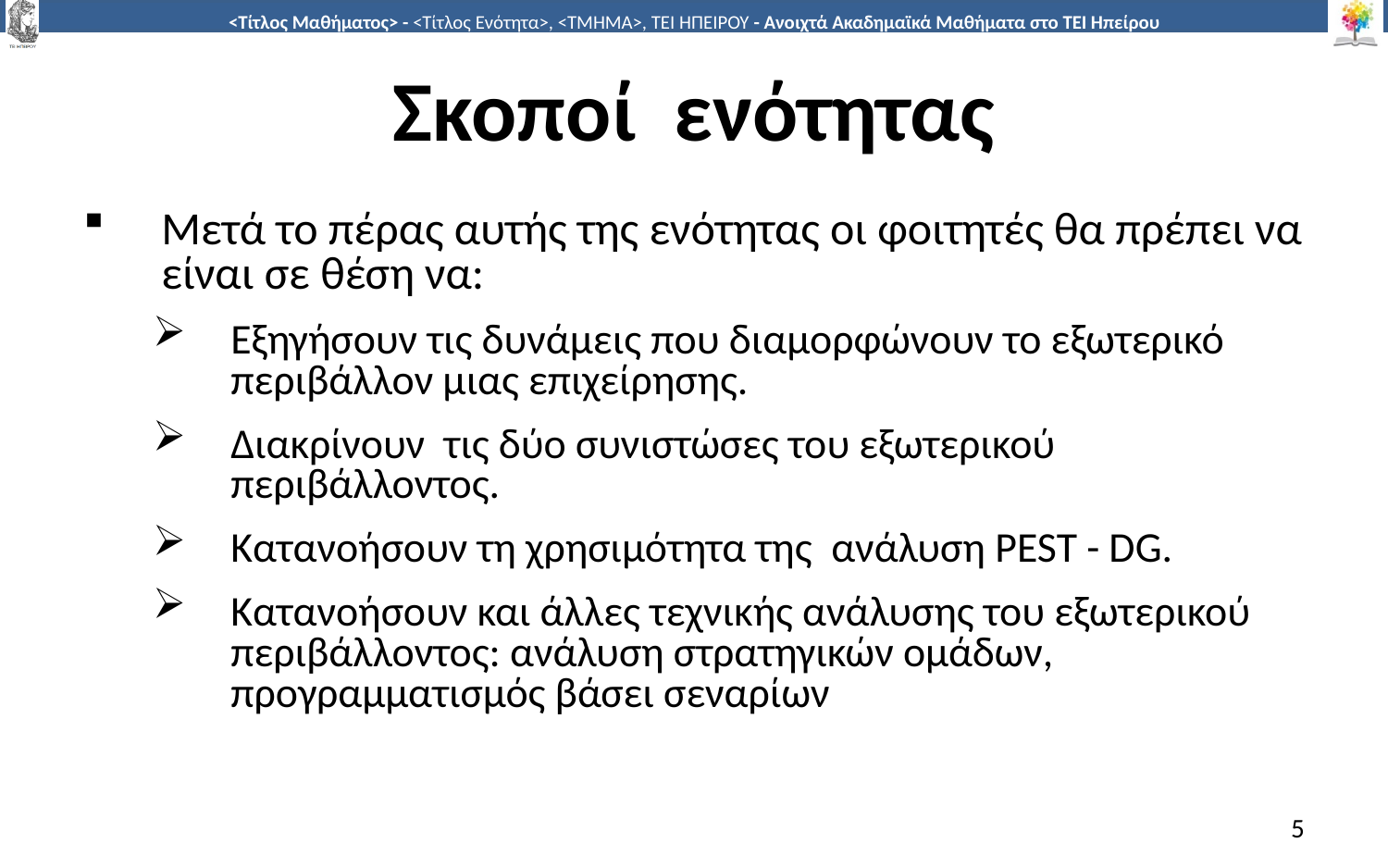

# Σκοποί  ενότητας
Μετά το πέρας αυτής της ενότητας οι φοιτητές θα πρέπει να είναι σε θέση να:
Εξηγήσουν τις δυνάμεις που διαμορφώνουν το εξωτερικό περιβάλλον μιας επιχείρησης.
Διακρίνουν  τις δύο συνιστώσες του εξωτερικού περιβάλλοντος.
Κατανοήσουν τη χρησιμότητα της  ανάλυση PEST - DG.
Κατανοήσουν και άλλες τεχνικής ανάλυσης του εξωτερικού περιβάλλοντος: ανάλυση στρατηγικών ομάδων, προγραμματισμός βάσει σεναρίων

5